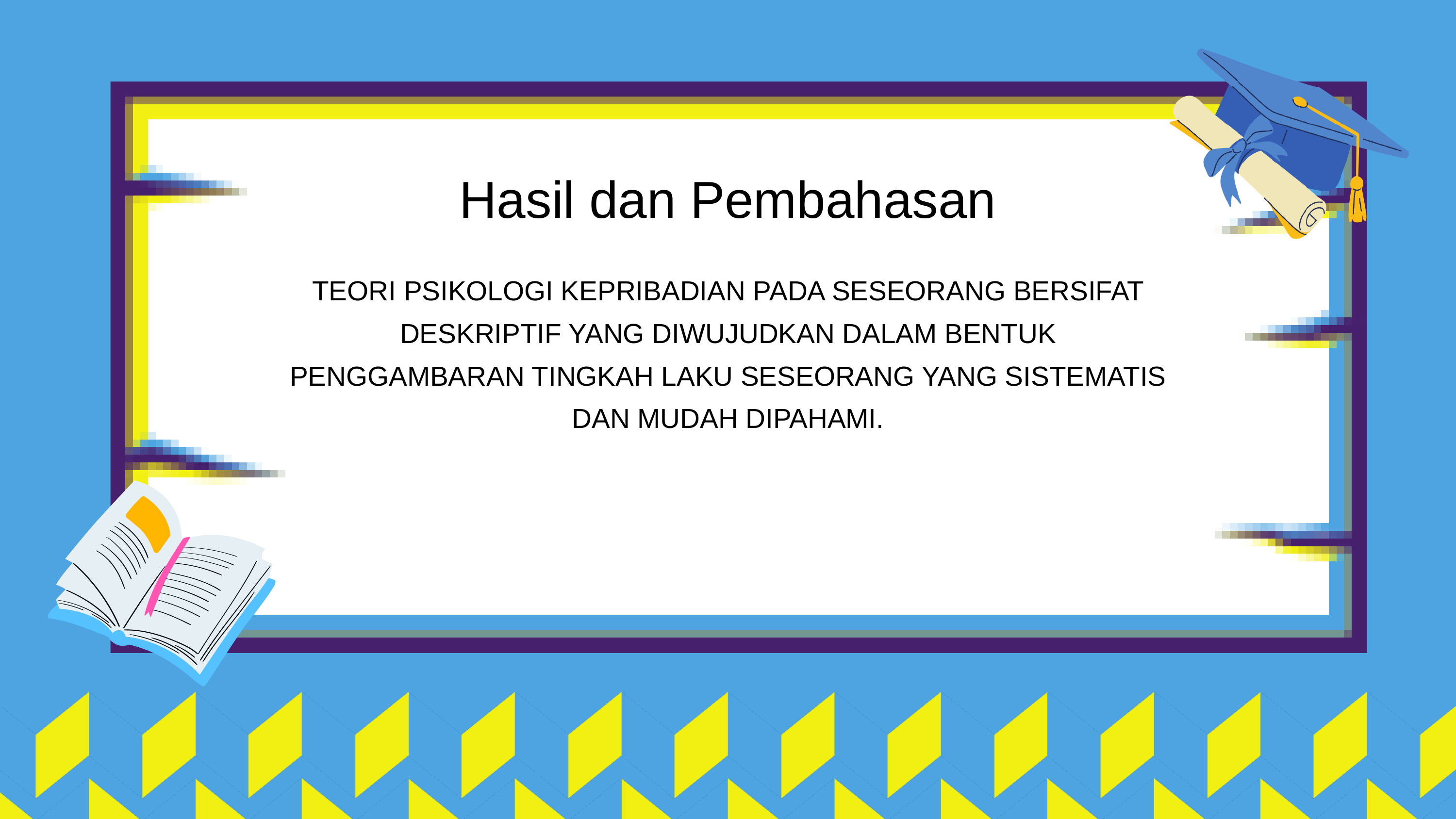

Hasil dan Pembahasan
TEORI PSIKOLOGI KEPRIBADIAN PADA SESEORANG BERSIFAT DESKRIPTIF YANG DIWUJUDKAN DALAM BENTUK PENGGAMBARAN TINGKAH LAKU SESEORANG YANG SISTEMATIS DAN MUDAH DIPAHAMI.